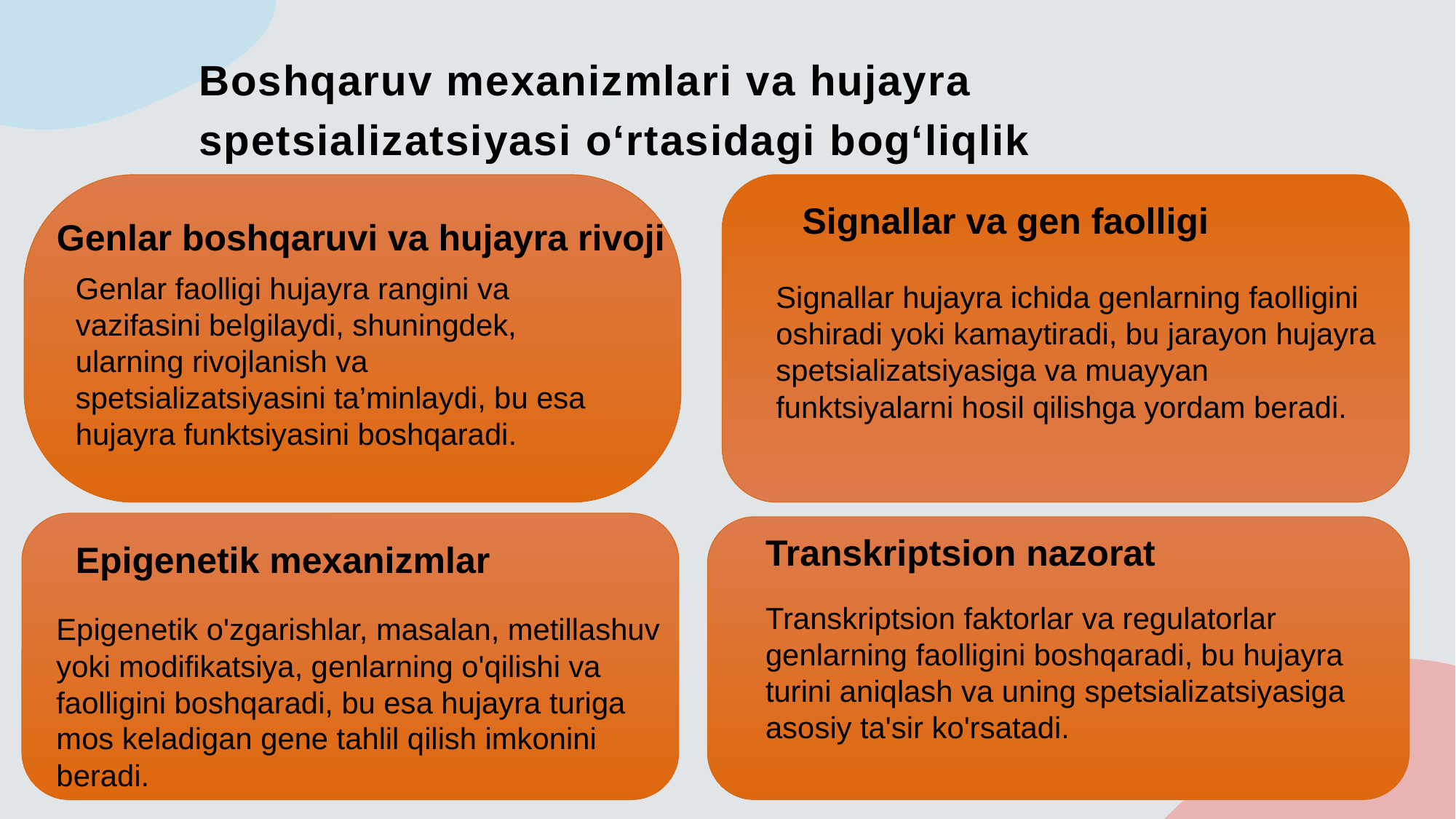

# Boshqaruv mexanizmlari va hujayra spetsializatsiyasi o‘rtasidagi bog‘liqlik

Signallar va gen faolligi
Genlar boshqaruvi va hujayra rivoji
Genlar faolligi hujayra rangini va vazifasini belgilaydi, shuningdek, ularning rivojlanish va spetsializatsiyasini ta’minlaydi, bu esa hujayra funktsiyasini boshqaradi.
Signallar hujayra ichida genlarning faolligini oshiradi yoki kamaytiradi, bu jarayon hujayra spetsializatsiyasiga va muayyan funktsiyalarni hosil qilishga yordam beradi.

Transkriptsion nazorat
Epigenetik mexanizmlar
Transkriptsion faktorlar va regulatorlar genlarning faolligini boshqaradi, bu hujayra turini aniqlash va uning spetsializatsiyasiga asosiy ta'sir ko'rsatadi.
Epigenetik o'zgarishlar, masalan, metillashuv yoki modifikatsiya, genlarning o'qilishi va faolligini boshqaradi, bu esa hujayra turiga mos keladigan gene tahlil qilish imkonini beradi.